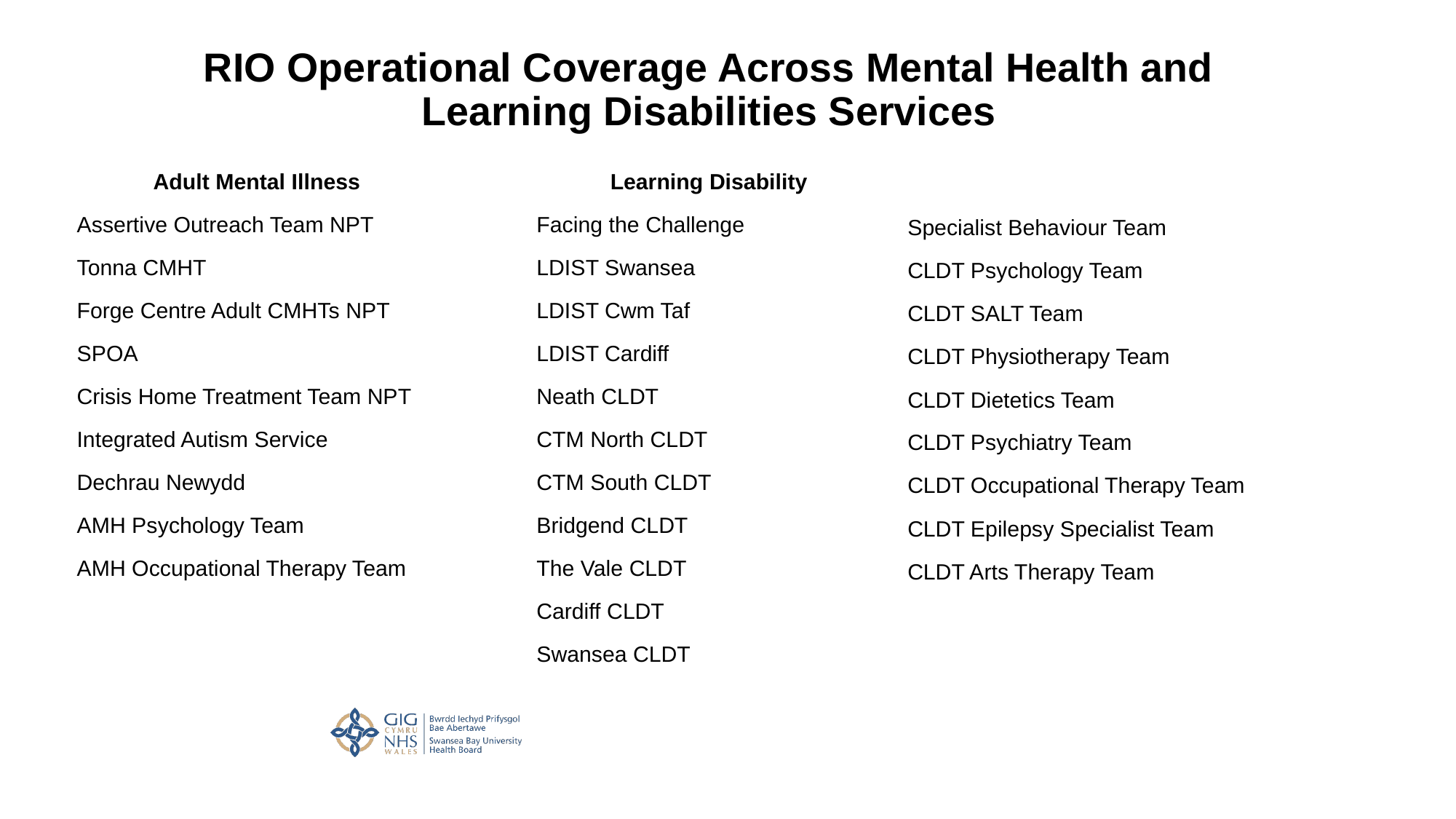

# RIO Operational Coverage Across Mental Health and Learning Disabilities Services
Adult Mental Illness
Assertive Outreach Team NPT
Tonna CMHT
Forge Centre Adult CMHTs NPT
SPOA
Crisis Home Treatment Team NPT
Integrated Autism Service
Dechrau Newydd
AMH Psychology Team
AMH Occupational Therapy Team

 Learning Disability
Facing the Challenge
LDIST Swansea
LDIST Cwm Taf
LDIST Cardiff
Neath CLDT
CTM North CLDT
CTM South CLDT
Bridgend CLDT
The Vale CLDT
Cardiff CLDT
Swansea CLDT

Specialist Behaviour Team
CLDT Psychology Team
CLDT SALT Team
CLDT Physiotherapy Team
CLDT Dietetics Team
CLDT Psychiatry Team
CLDT Occupational Therapy Team
CLDT Epilepsy Specialist Team
CLDT Arts Therapy Team